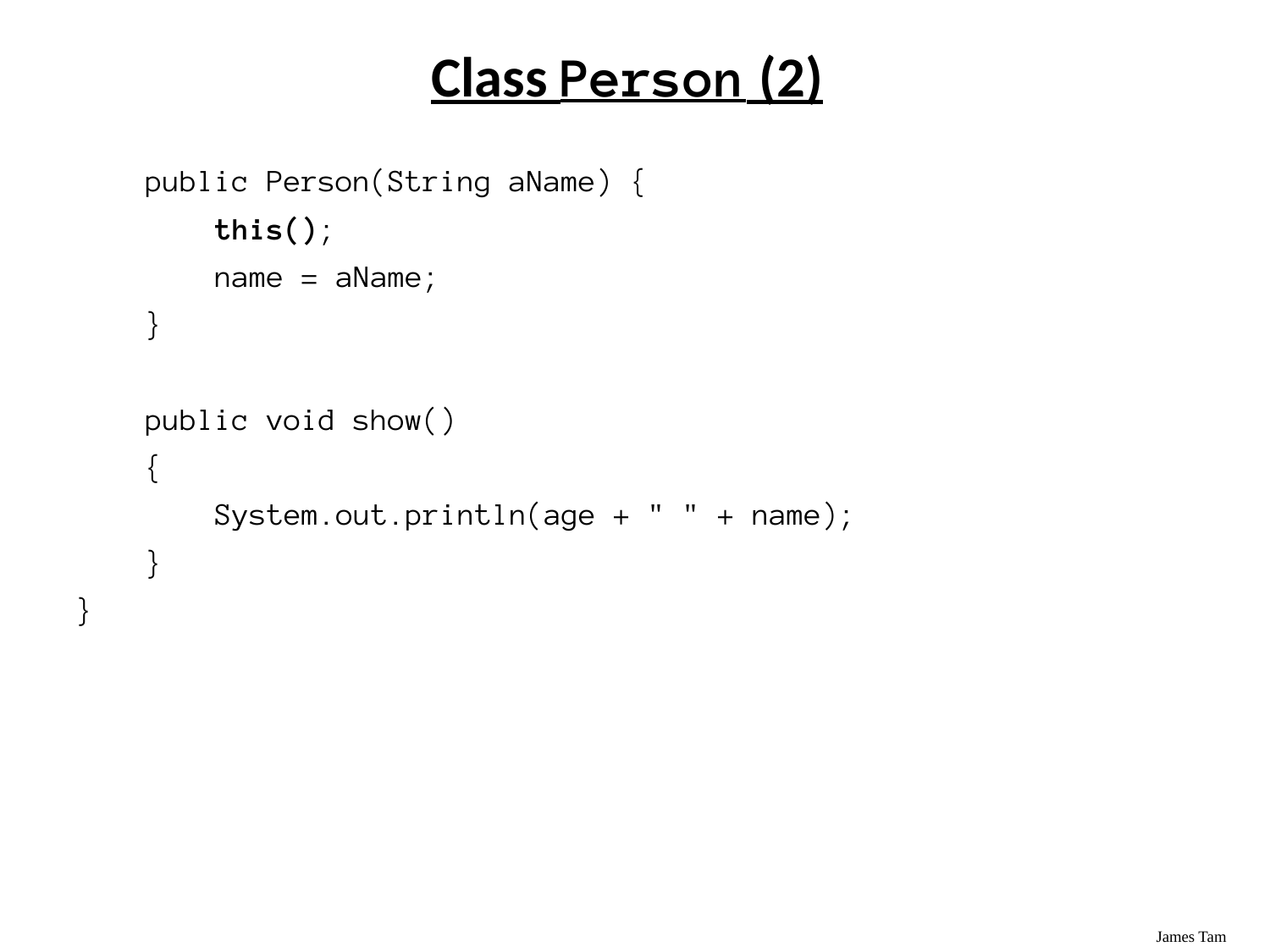

# Class Person (2)
    public Person(String aName) {
        this();
        name = aName;
    }

    public void show()
    {
        System.out.println(age + " " + name);
    }
}